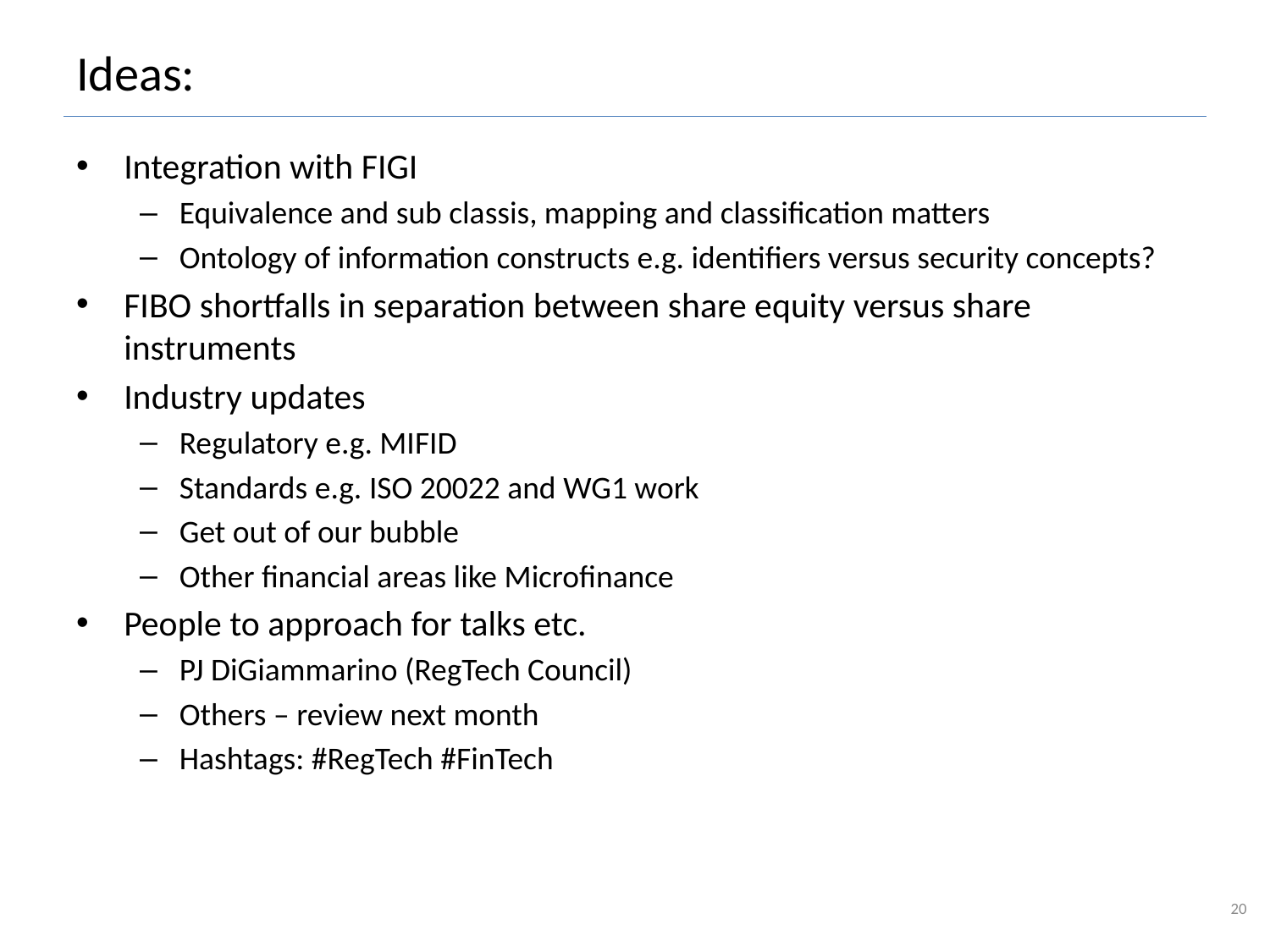

# Ideas:
Integration with FIGI
Equivalence and sub classis, mapping and classification matters
Ontology of information constructs e.g. identifiers versus security concepts?
FIBO shortfalls in separation between share equity versus share instruments
Industry updates
Regulatory e.g. MIFID
Standards e.g. ISO 20022 and WG1 work
Get out of our bubble
Other financial areas like Microfinance
People to approach for talks etc.
PJ DiGiammarino (RegTech Council)
Others – review next month
Hashtags: #RegTech #FinTech
20